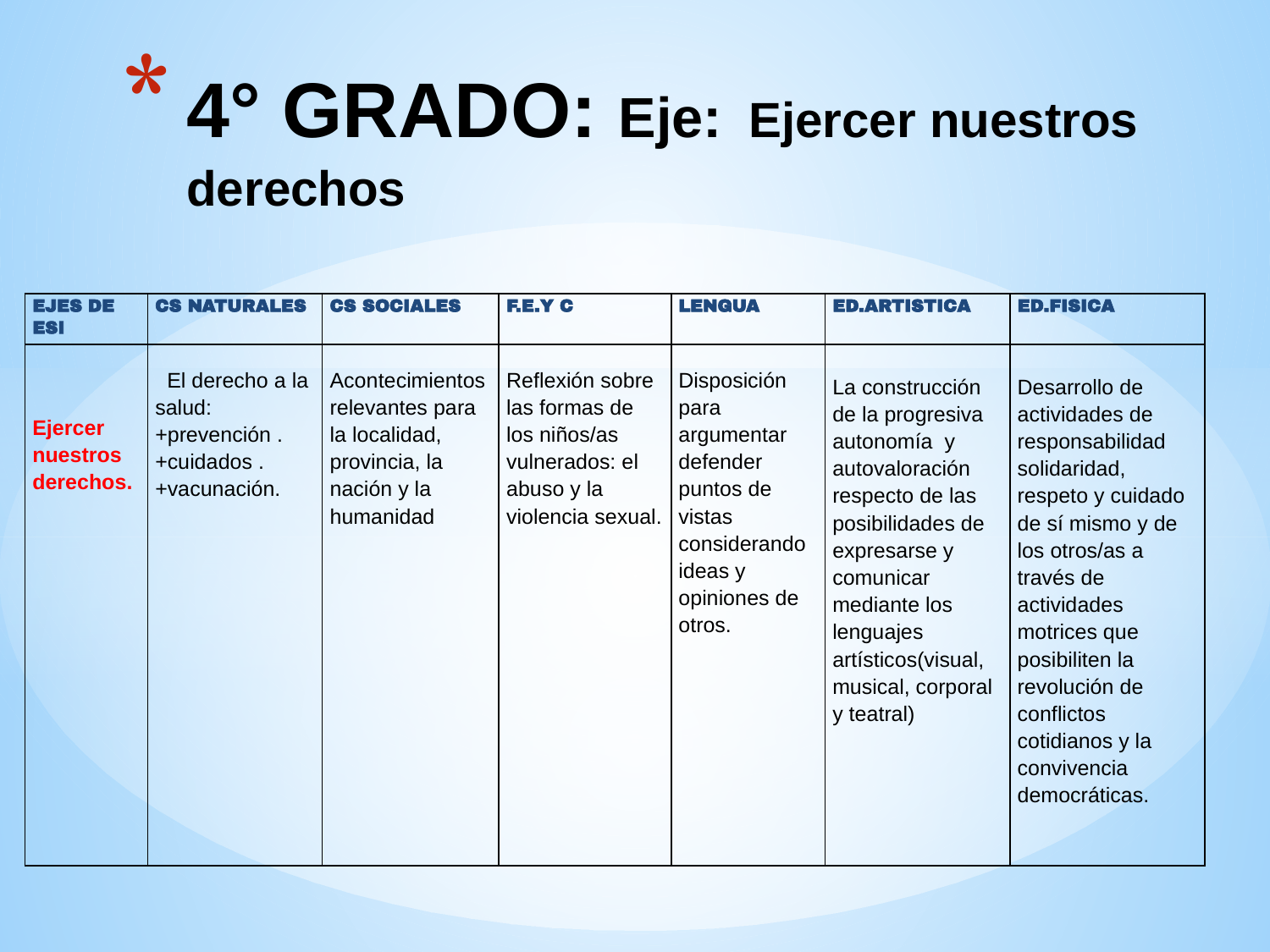

# 4° GRADO: Eje: Ejercer nuestros derechos

| EJES DE ESI | CS NATURALES | CS SOCIALES | F.E.Y C | LENGUA | ED.ARTISTICA | ED.FISICA |
| --- | --- | --- | --- | --- | --- | --- |
| Ejercer nuestros derechos. | El derecho a la salud: +prevención . +cuidados . +vacunación. | Acontecimientos relevantes para la localidad, provincia, la nación y la humanidad | Reflexión sobre las formas de los niños/as vulnerados: el abuso y la violencia sexual. | Disposición para argumentar defender puntos de vistas considerando ideas y opiniones de otros. | La construcción de la progresiva autonomía y autovaloración respecto de las posibilidades de expresarse y comunicar mediante los lenguajes artísticos(visual, musical, corporal y teatral) | Desarrollo de actividades de responsabilidad solidaridad, respeto y cuidado de sí mismo y de los otros/as a través de actividades motrices que posibiliten la revolución de conflictos cotidianos y la convivencia democráticas. |